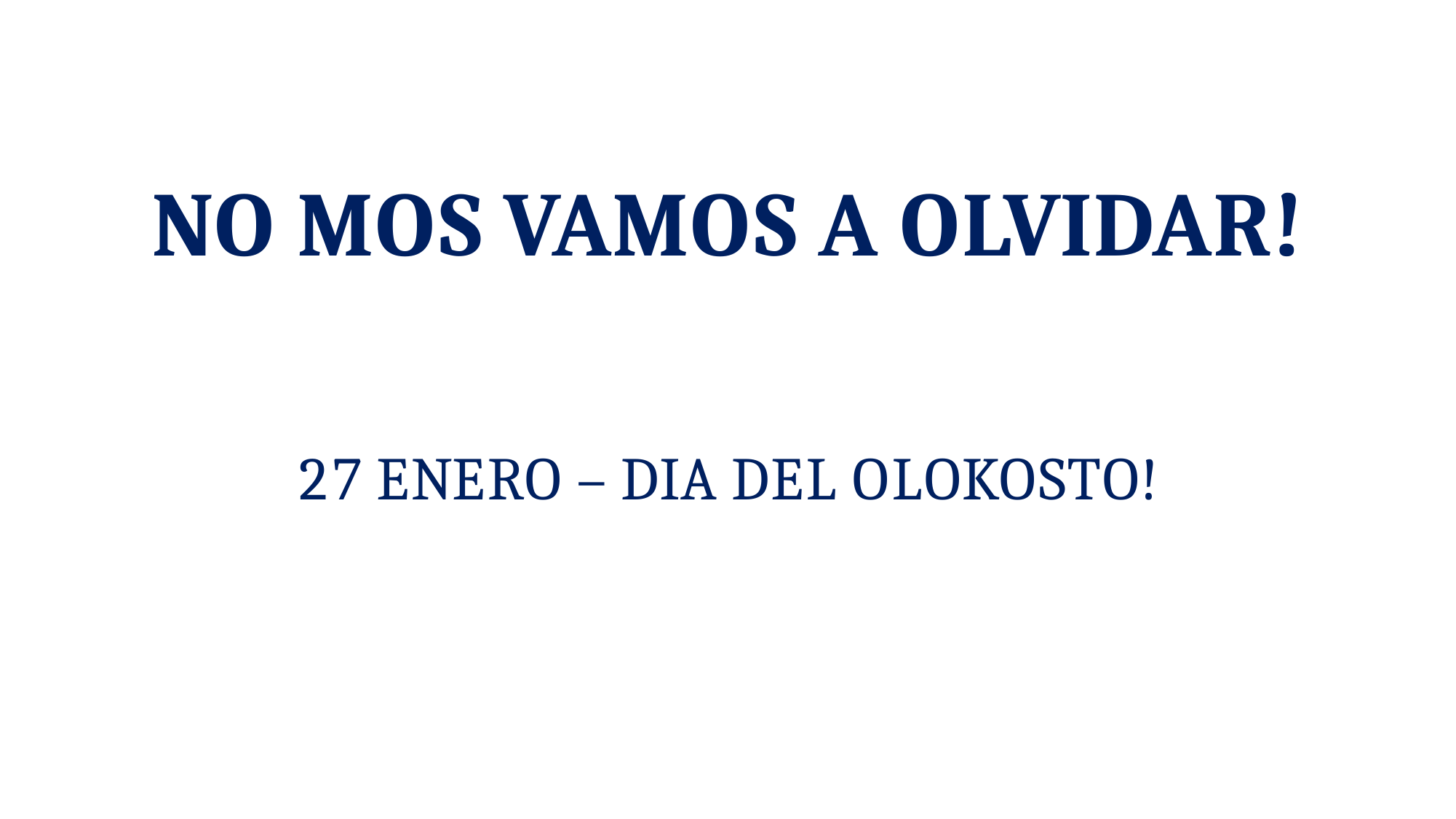

# NO MOS VAMOS A OLVIDAR!
27 ENERO – DIA DEL OLOKOSTO!